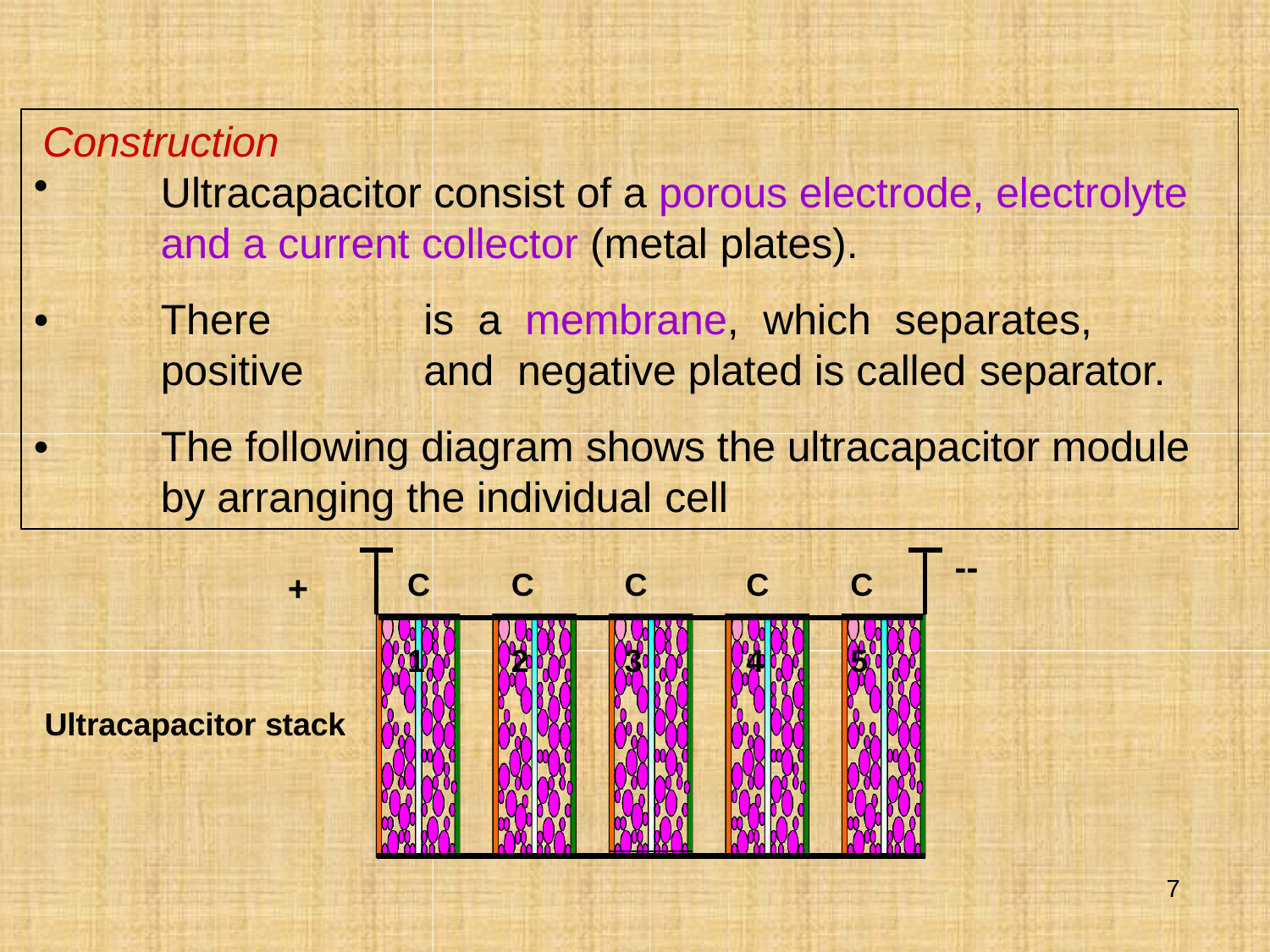

# Construction
Ultracapacitor consist of a porous electrode, electrolyte
and a current collector (metal plates).
There	is	a	membrane,	which	separates,	positive	and  negative plated is called separator.
The following diagram shows the ultracapacitor module  by arranging the individual cell
•
•
--

C  1
C  2
C  3
C  4
C  5
+
Ultracapacitor stack
7